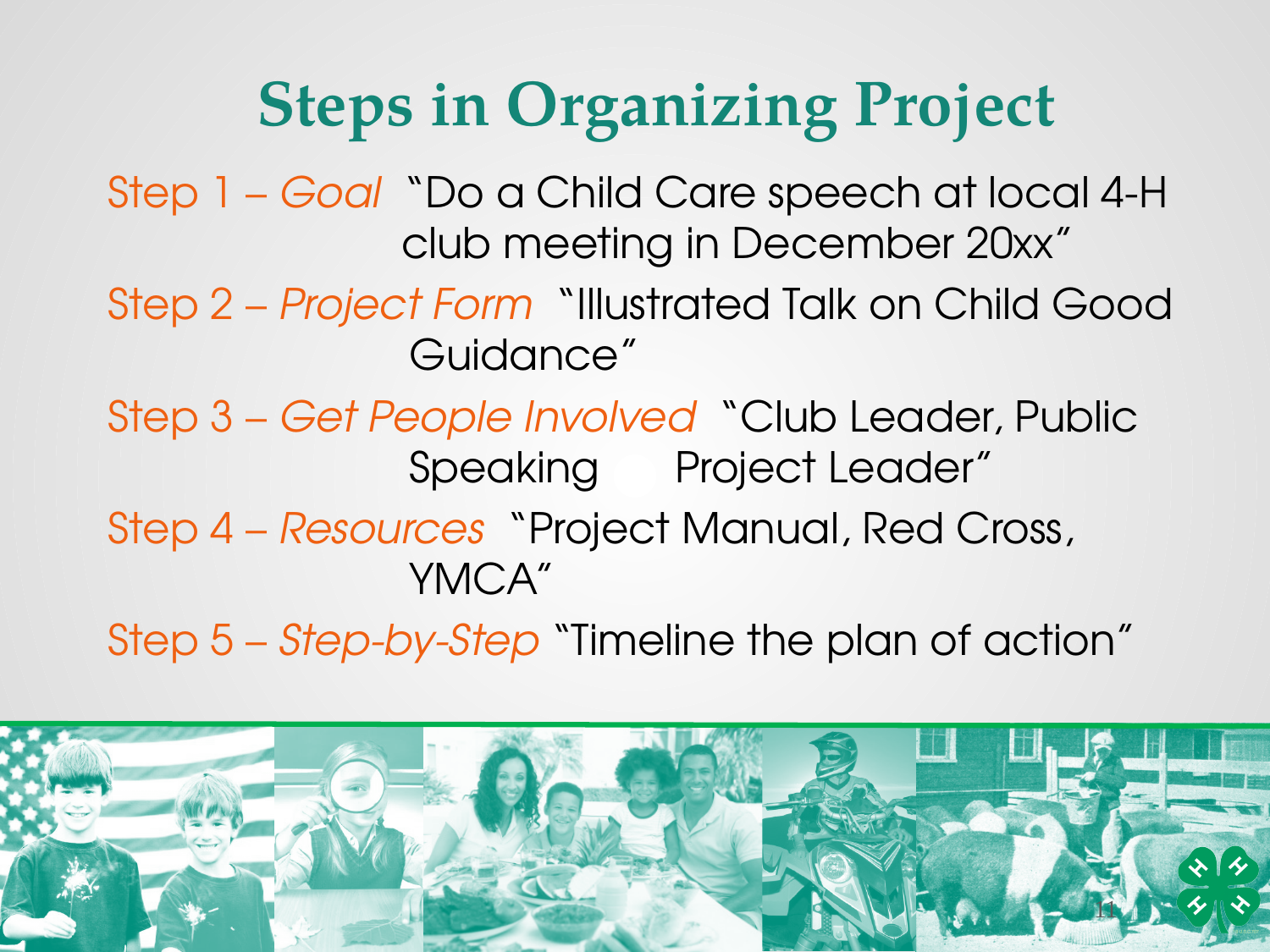

Steps in Organizing Project
Step 1 – Goal  “Do a Child Care speech at local 4-H club meeting in December 20xx”
Step 2 – Project Form  “Illustrated Talk on Child Good Guidance”
Step 3 – Get People Involved  “Club Leader, Public Speaking	 Project Leader”
Step 4 – Resources  “Project Manual, Red Cross, YMCA”
Step 5 – Step-by-Step “Timeline the plan of action”

11